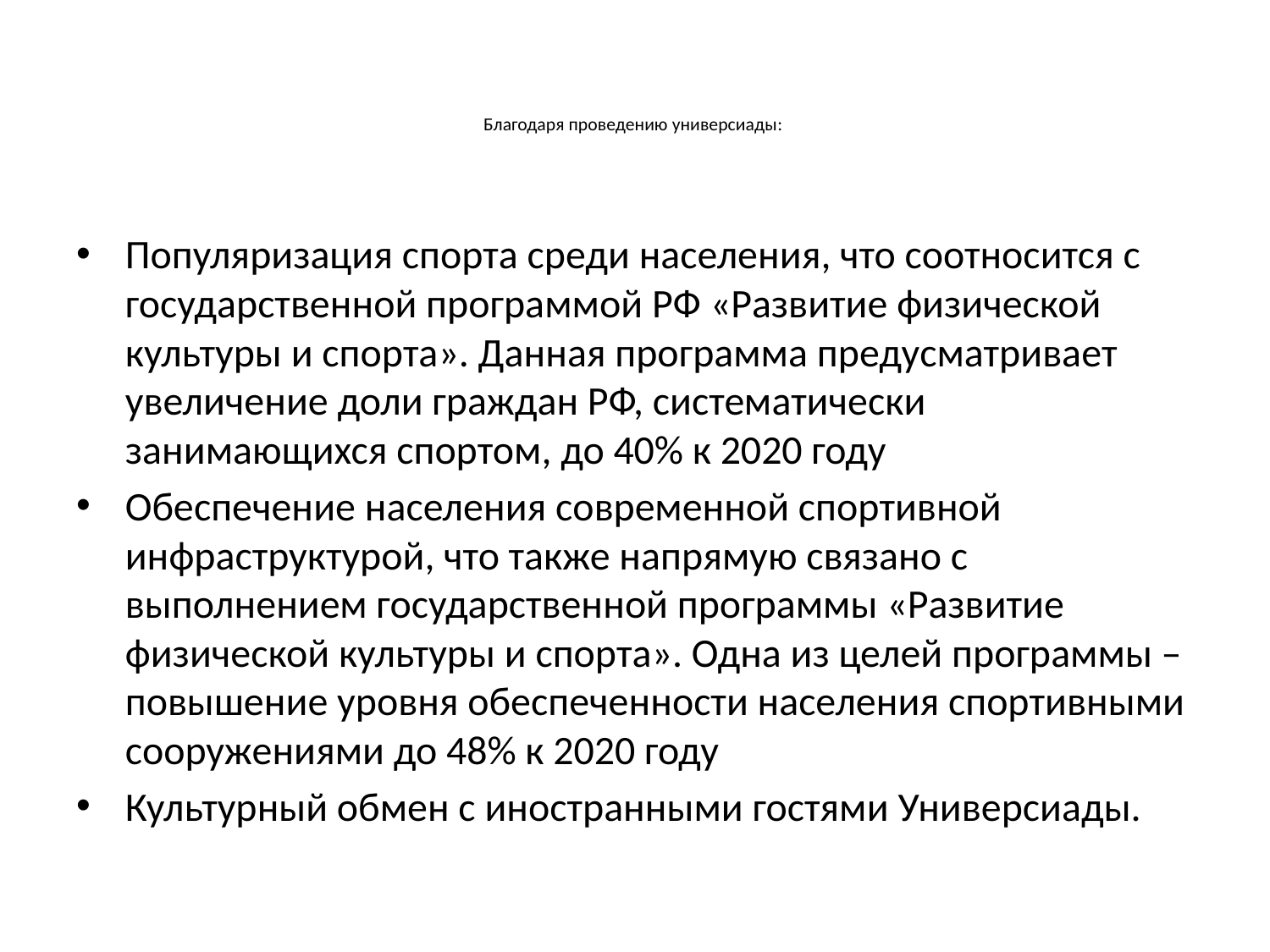

# Благодаря проведению универсиады:
Популяризация спорта среди населения, что соотносится с государственной программой РФ «Развитие физической культуры и спорта». Данная программа предусматривает увеличение доли граждан РФ, систематически занимающихся спортом, до 40% к 2020 году
Обеспечение населения современной спортивной инфраструктурой, что также напрямую связано с выполнением государственной программы «Развитие физической культуры и спорта». Одна из целей программы – повышение уровня обеспеченности населения спортивными сооружениями до 48% к 2020 году
Культурный обмен с иностранными гостями Универсиады.